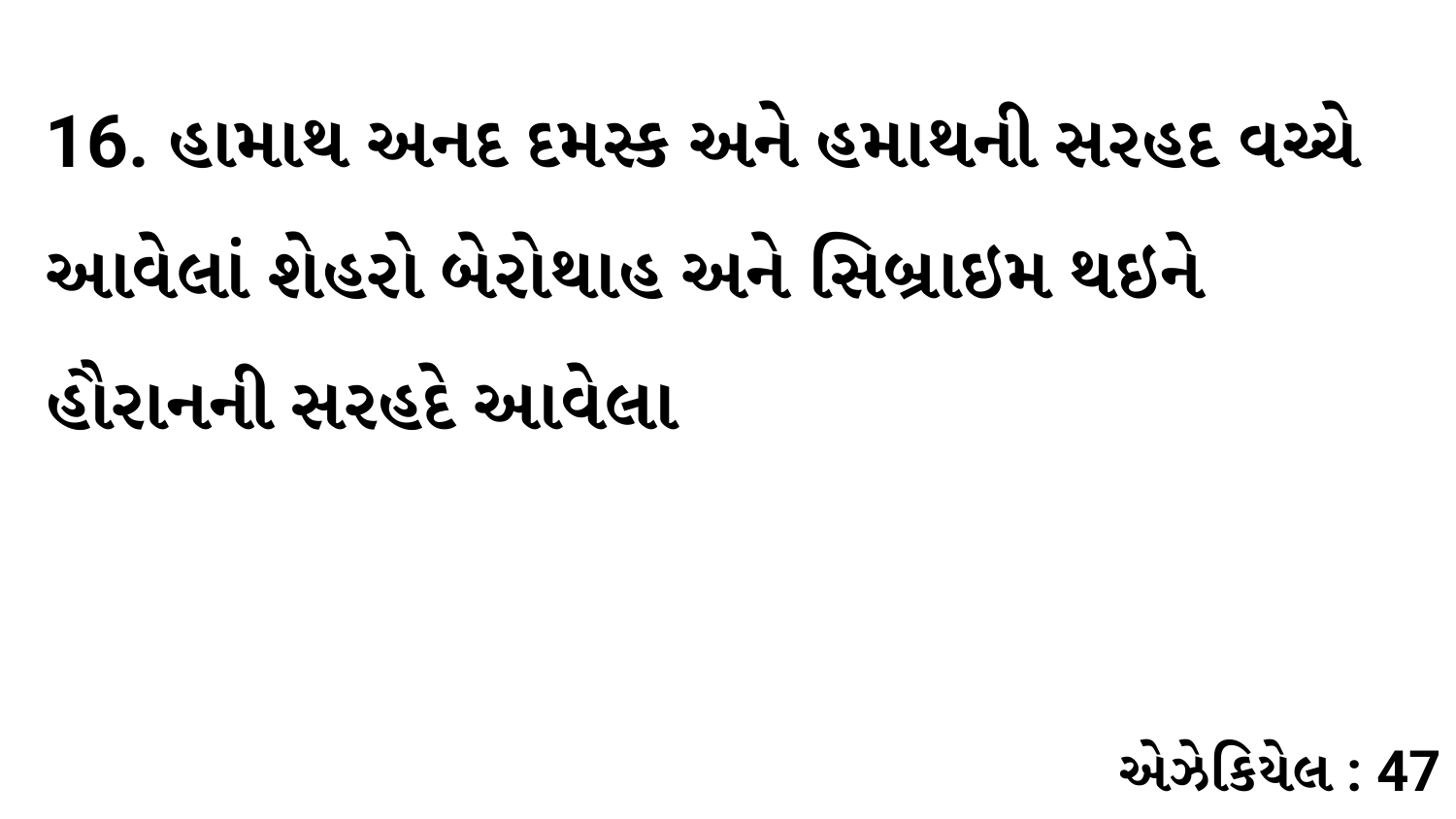

16. હામાથ અનદ દમસ્ક અને હમાથની સરહદ વચ્ચે આવેલાં શેહરો બેરોથાહ અને સિબ્રાઇમ થઇને હૌરાનની સરહદે આવેલા
એઝેકિયેલ : 47